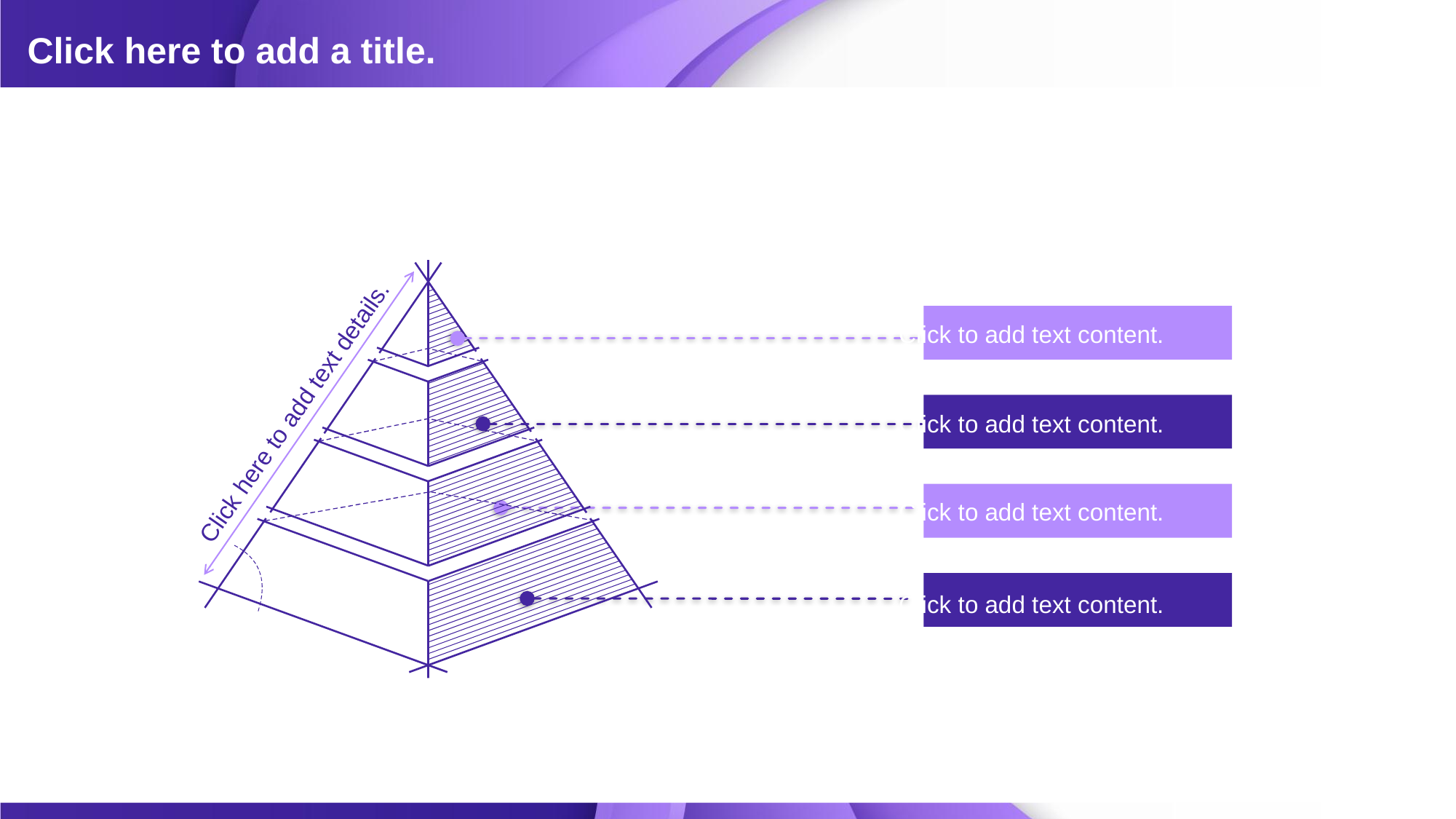

# Click here to add a title.

Click to add text content.
Click here to add text details.

Click to add text content.

Click to add text content.

Click to add text content.
0.5。 Second delayer, none.
meaning, which can be deleted..